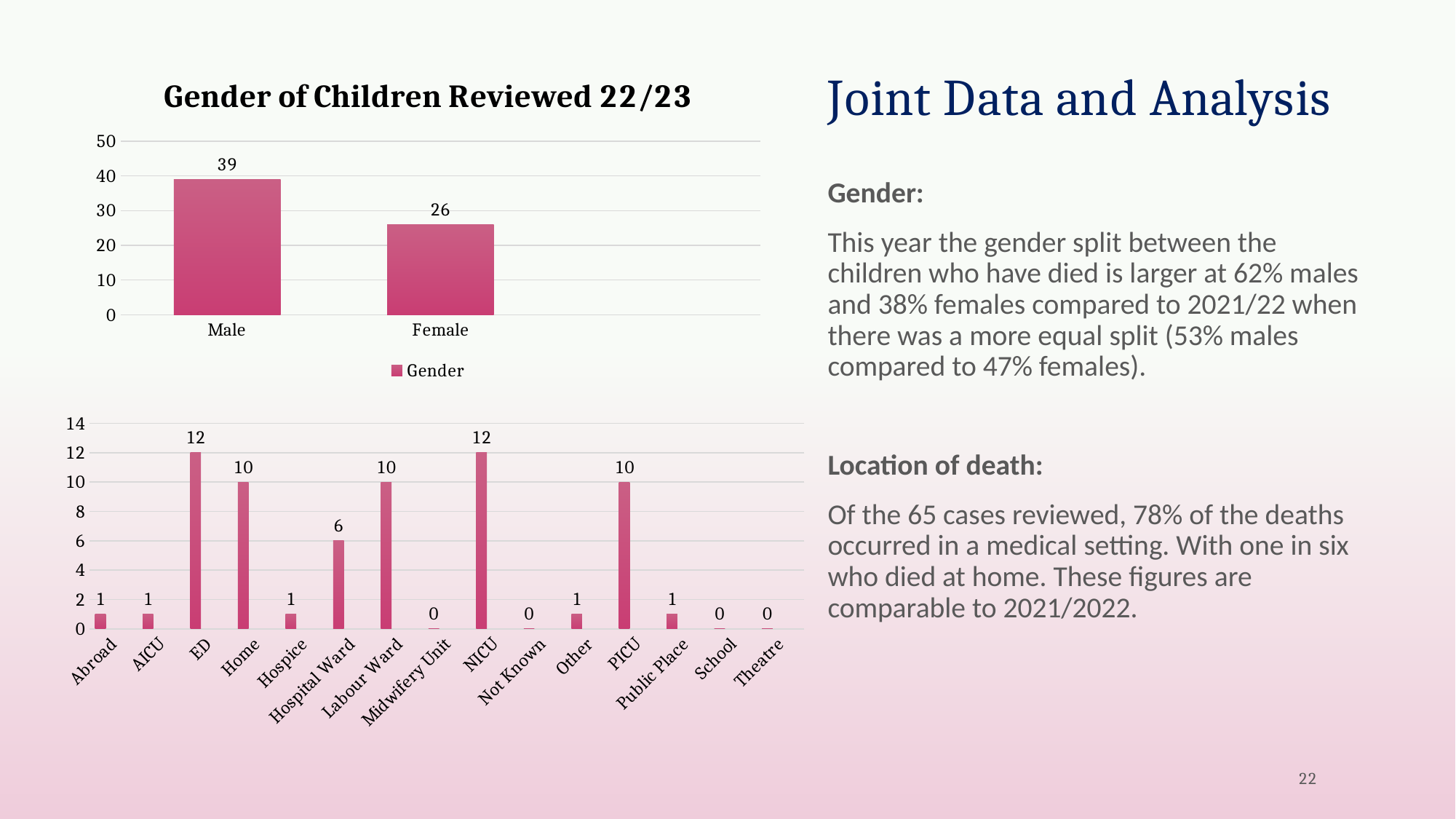

# Joint Data and Analysis

### Chart: Gender of Children Reviewed 22/23

| Category | Gender |
|---|---|
| Male | 39.0 |
| Female | 26.0 |
Gender:
This year the gender split between the children who have died is larger at 62% males and 38% females compared to 2021/22 when there was a more equal split (53% males compared to 47% females).

Location of death:
Of the 65 cases reviewed, 78% of the deaths occurred in a medical setting. With one in six who died at home. These figures are comparable to 2021/2022.

### Chart

| Category | Column1 | Column2 | Column3 |
|---|---|---|---|
| Abroad | 1.0 | None | None |
| AICU | 1.0 | None | None |
| ED | 12.0 | None | None |
| Home | 10.0 | None | None |
| Hospice | 1.0 | None | None |
| Hospital Ward | 6.0 | None | None |
| Labour Ward | 10.0 | None | None |
| Midwifery Unit | 0.0 | None | None |
| NICU | 12.0 | None | None |
| Not Known | 0.0 | None | None |
| Other | 1.0 | None | None |
| PICU | 10.0 | None | None |
| Public Place | 1.0 | None | None |
| School | 0.0 | None | None |
| Theatre | 0.0 | None | None |
22